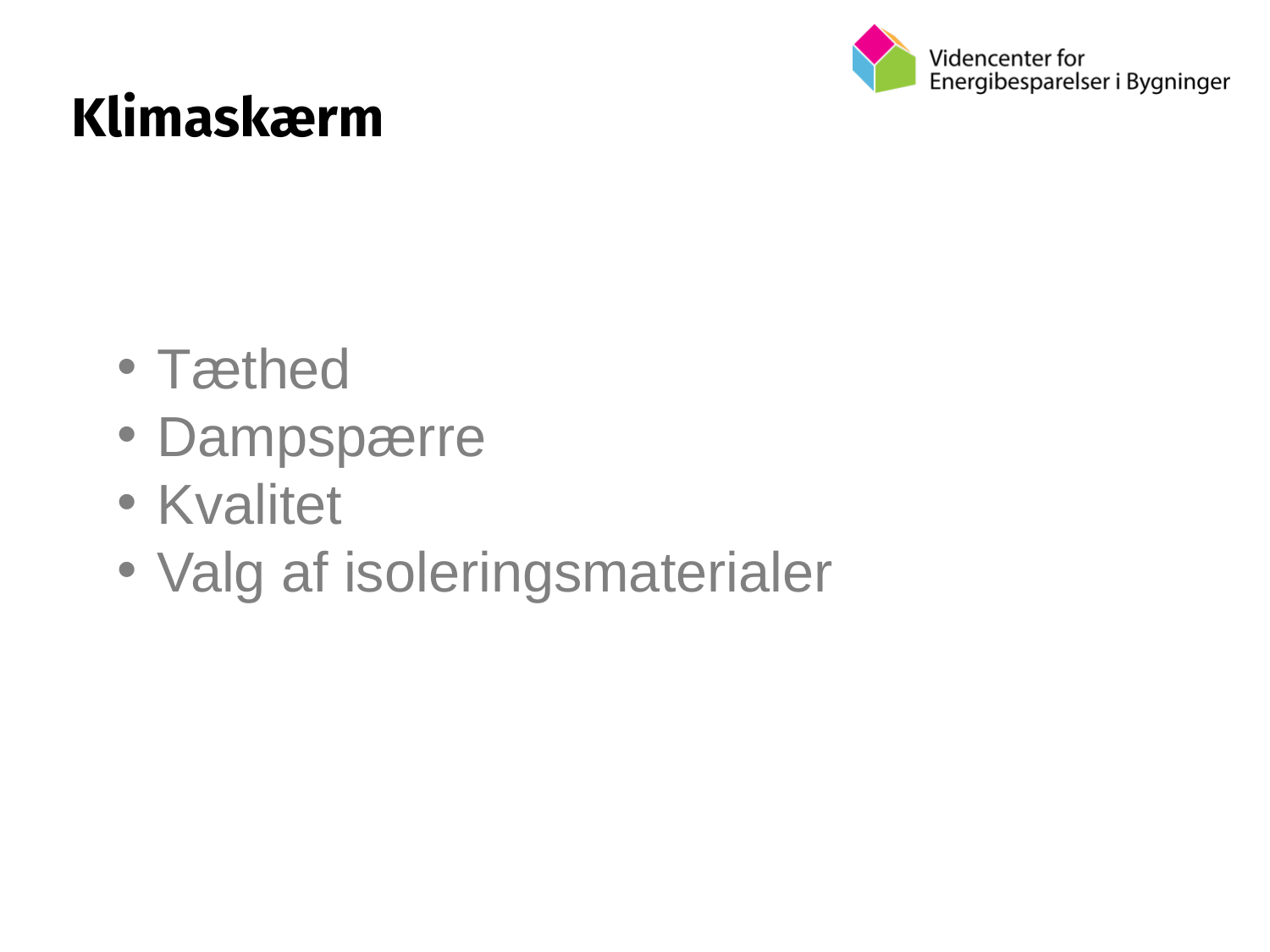

# Klimaskærm
Tæthed
Dampspærre
Kvalitet
Valg af isoleringsmaterialer